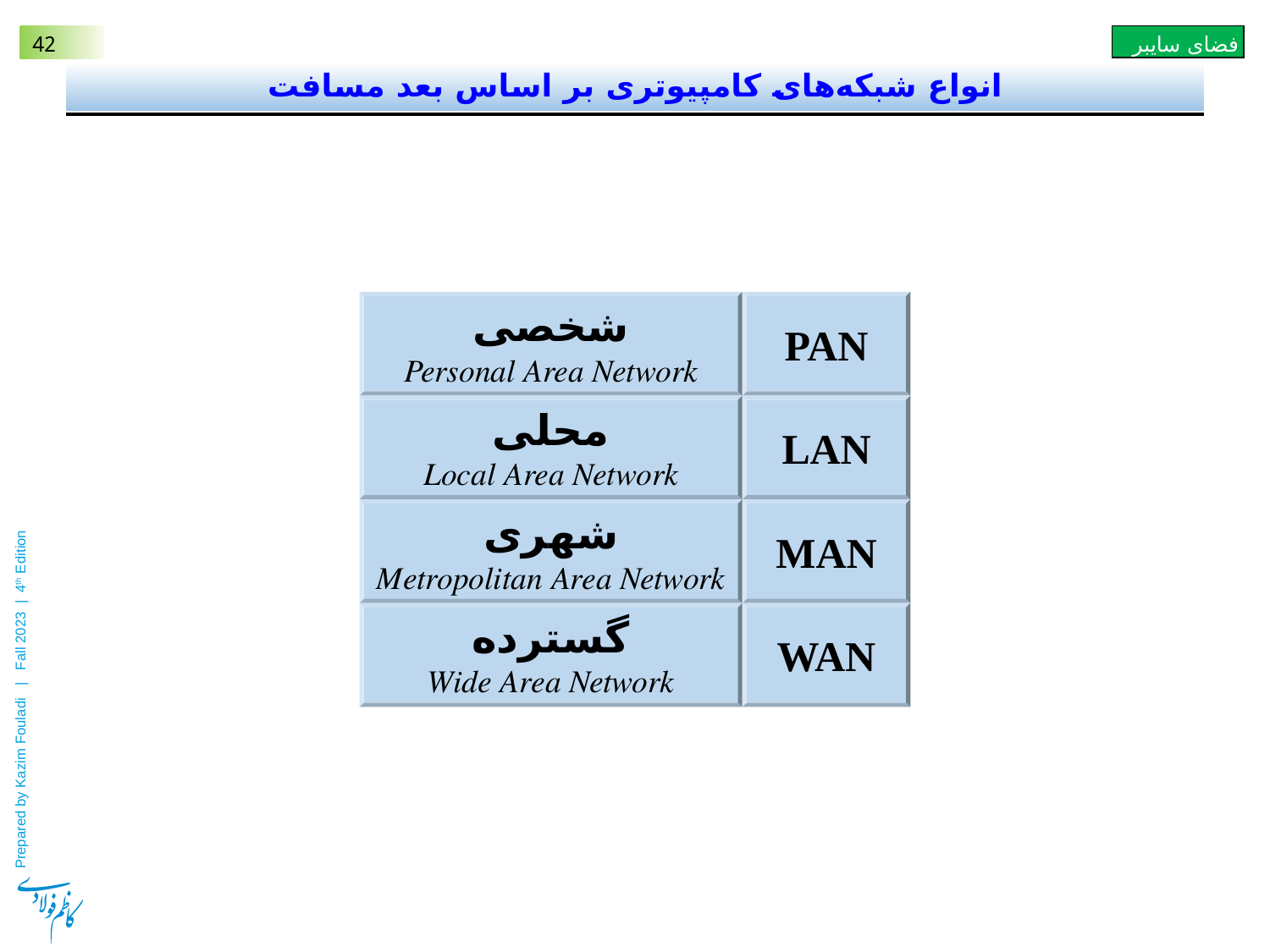

# انواع شبکه‌های کامپیوتری بر اساس بعد مسافت

شخصی
Personal Area Network
PAN
محلی
Local Area Network
LAN
شهری
Metropolitan Area Network
MAN
گسترده
Wide Area Network
WAN